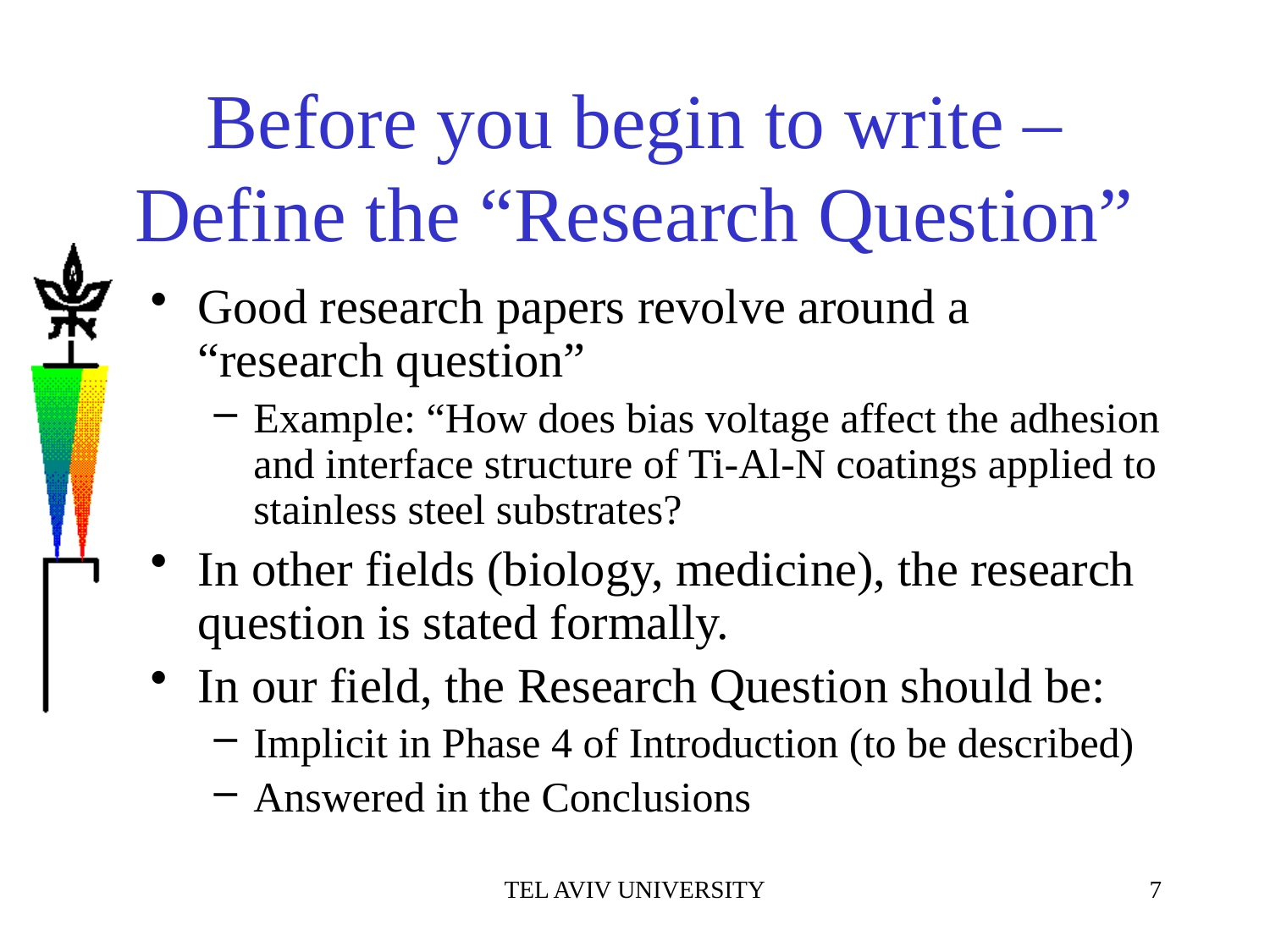

# Before you begin to write – Define the “Research Question”
Good research papers revolve around a “research question”
Example: “How does bias voltage affect the adhesion and interface structure of Ti-Al-N coatings applied to stainless steel substrates?
In other fields (biology, medicine), the research question is stated formally.
In our field, the Research Question should be:
Implicit in Phase 4 of Introduction (to be described)
Answered in the Conclusions

TEL AVIV UNIVERSITY
7